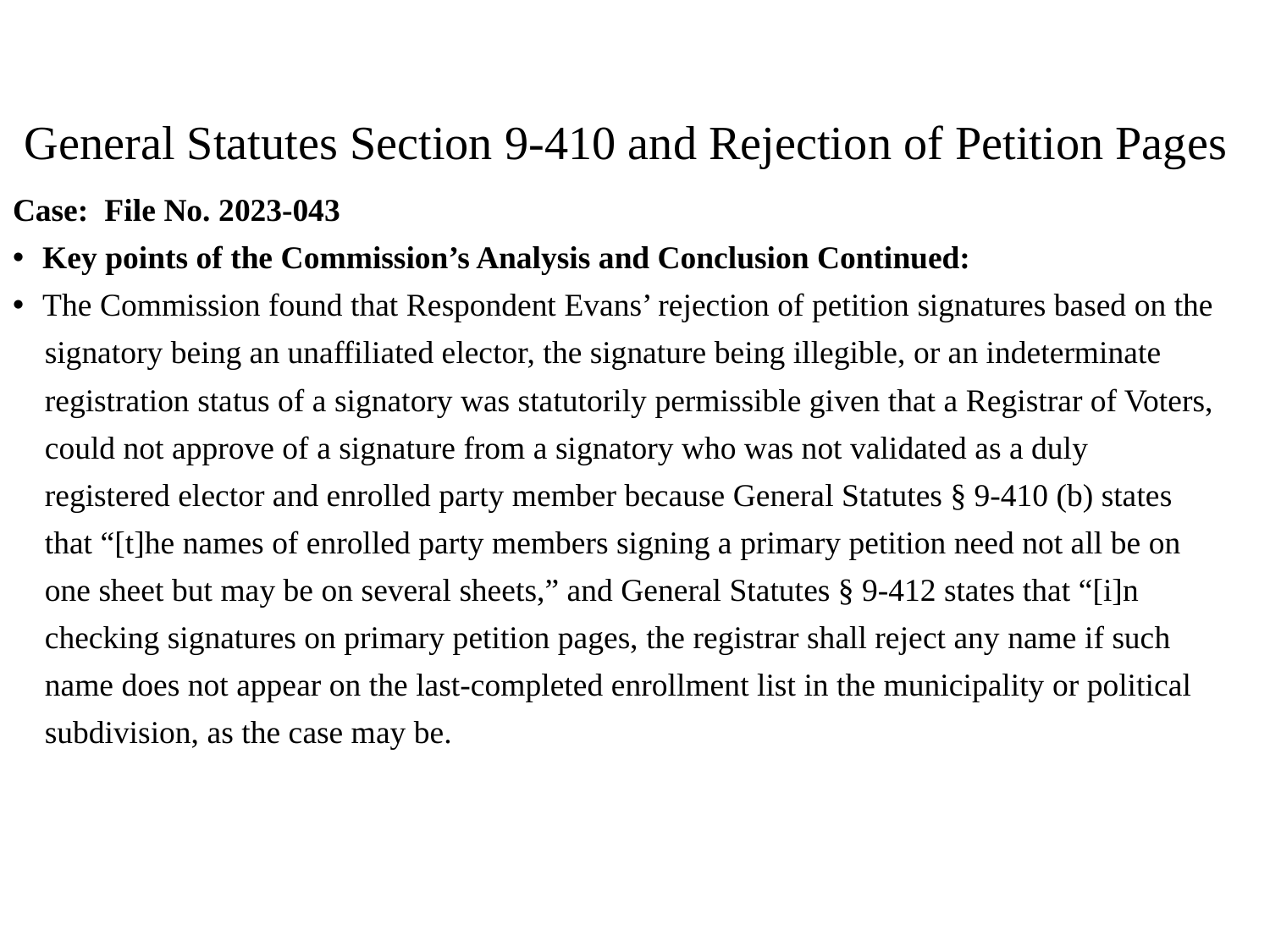

# General Statutes Section 9-410 and Rejection of Petition Pages
Case:  File No. 2023-043
Key points of the Commission’s Analysis and Conclusion Continued:
The Commission found that Respondent Evans’ rejection of petition signatures based on the
    signatory being an unaffiliated elector, the signature being illegible, or an indeterminate
    registration status of a signatory was statutorily permissible given that a Registrar of Voters,
    could not approve of a signature from a signatory who was not validated as a duly
    registered elector and enrolled party member because General Statutes § 9-410 (b) states
    that “[t]he names of enrolled party members signing a primary petition need not all be on
    one sheet but may be on several sheets,” and General Statutes § 9-412 states that “[i]n
    checking signatures on primary petition pages, the registrar shall reject any name if such
    name does not appear on the last-completed enrollment list in the municipality or political
    subdivision, as the case may be.